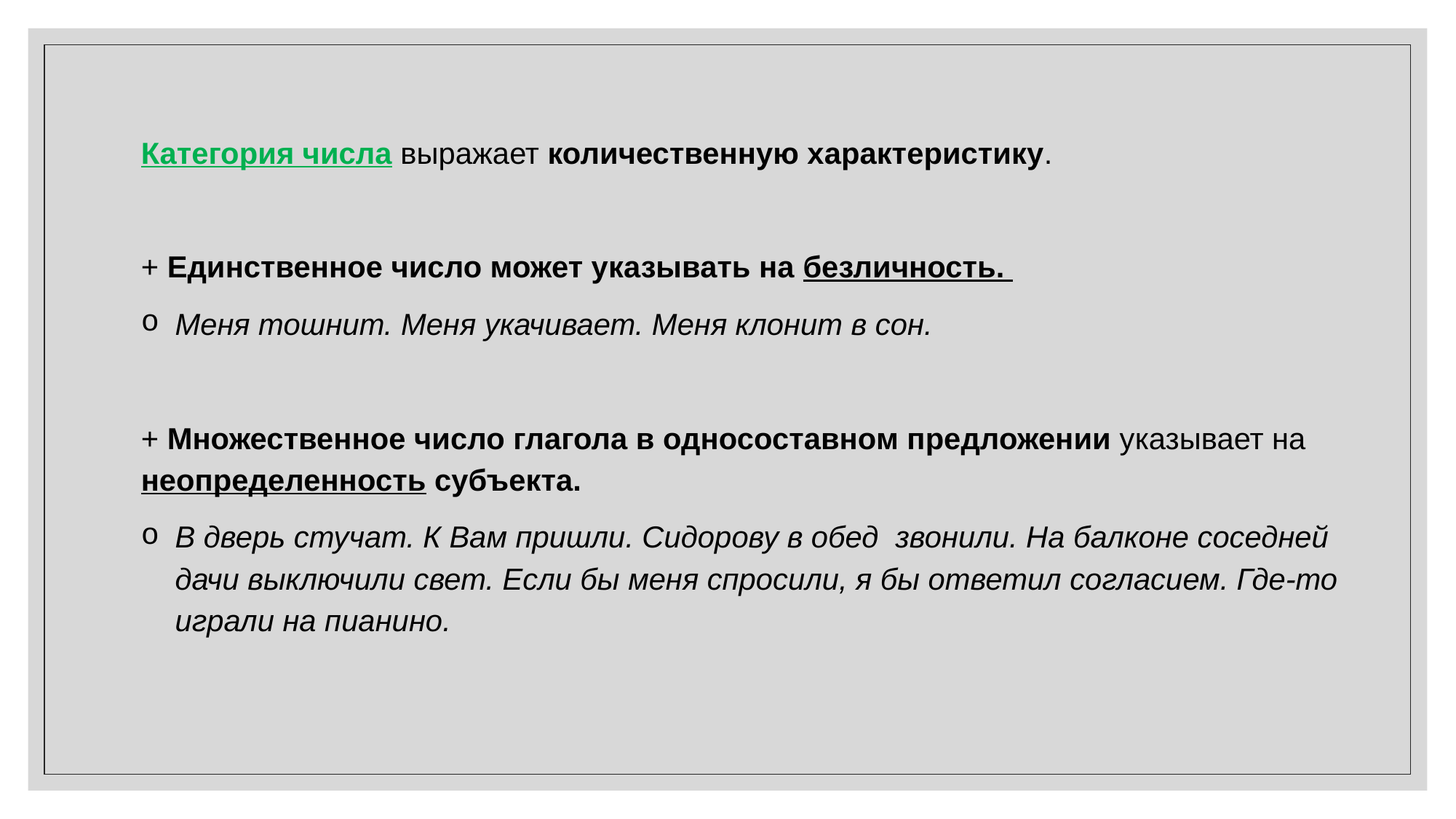

Категория числа выражает количественную характеристику.

+ Единственное число может указывать на безличность.
Меня тошнит. Меня укачивает. Меня клонит в сон.

+ Множественное число глагола в односоставном предложении указывает на неопределенность субъекта.
В дверь стучат. К Вам пришли. Сидорову в обед  звонили. На балконе соседней дачи выключили свет. Если бы меня спросили, я бы ответил согласием. Где-то играли на пианино.